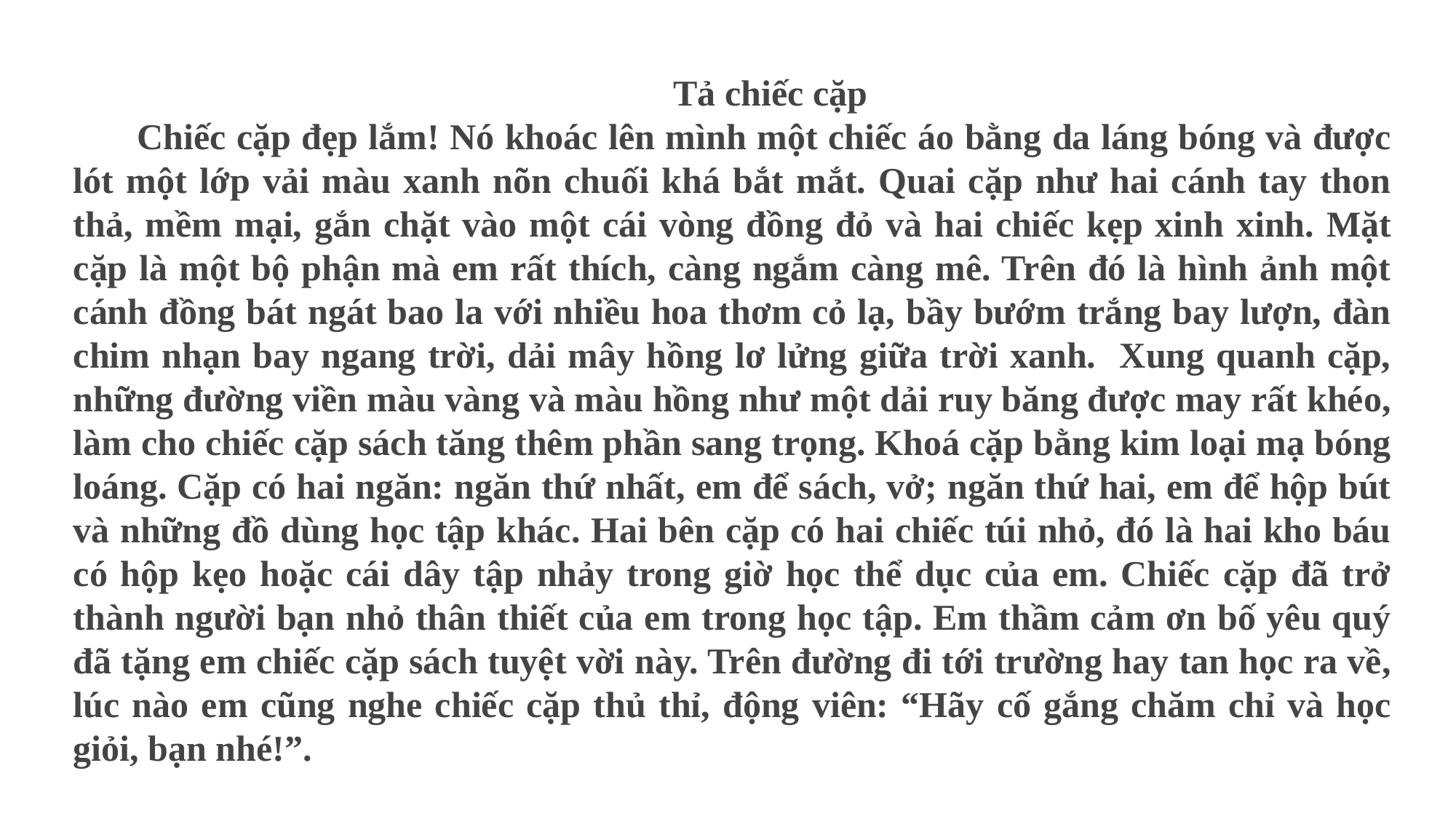

Tả chiếc cặp
      Chiếc cặp đẹp lắm! Nó khoác lên mình một chiếc áo bằng da láng bóng và được lót một lớp vải màu xanh nõn chuối khá bắt mắt. Quai cặp như hai cánh tay thon thả, mềm mại, gắn chặt vào một cái vòng đồng đỏ và hai chiếc kẹp xinh xinh. Mặt cặp là một bộ phận mà em rất thích, càng ngắm càng mê. Trên đó là hình ảnh một cánh đồng bát ngát bao la với nhiều hoa thơm cỏ lạ, bầy bướm trắng bay lượn, đàn chim nhạn bay ngang trời, dải mây hồng lơ lửng giữa trời xanh.  Xung quanh cặp, những đường viền màu vàng và màu hồng như một dải ruy băng được may rất khéo, làm cho chiếc cặp sách tăng thêm phần sang trọng. Khoá cặp bằng kim loại mạ bóng loáng. Cặp có hai ngăn: ngăn thứ nhất, em để sách, vở; ngăn thứ hai, em để hộp bút và những đồ dùng học tập khác. Hai bên cặp có hai chiếc túi nhỏ, đó là hai kho báu có hộp kẹo hoặc cái dây tập nhảy trong giờ học thể dục của em. Chiếc cặp đã trở thành người bạn nhỏ thân thiết của em trong học tập. Em thầm cảm ơn bố yêu quý đã tặng em chiếc cặp sách tuyệt vời này. Trên đường đi tới trường hay tan học ra về, lúc nào em cũng nghe chiếc cặp thủ thỉ, động viên: “Hãy cố gắng chăm chỉ và học giỏi, bạn nhé!”.